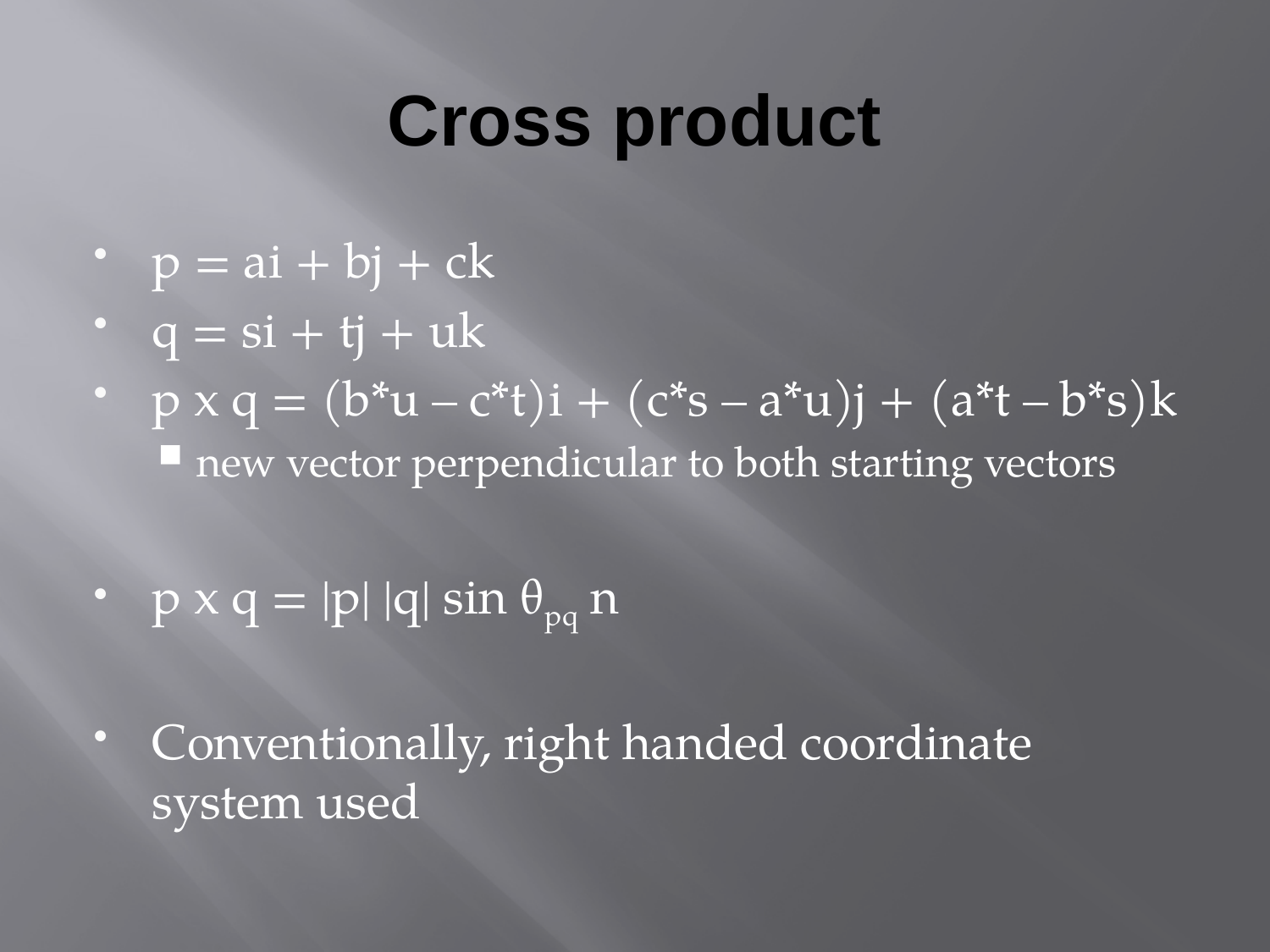

# Cross product
p = ai + bj + ck
q = si + tj + uk
p x q = (b*u – c*t)i + (c*s – a*u)j + (a*t – b*s)k
new vector perpendicular to both starting vectors

p x q = |p| |q| sin θpq n

Conventionally, right handed coordinate system used